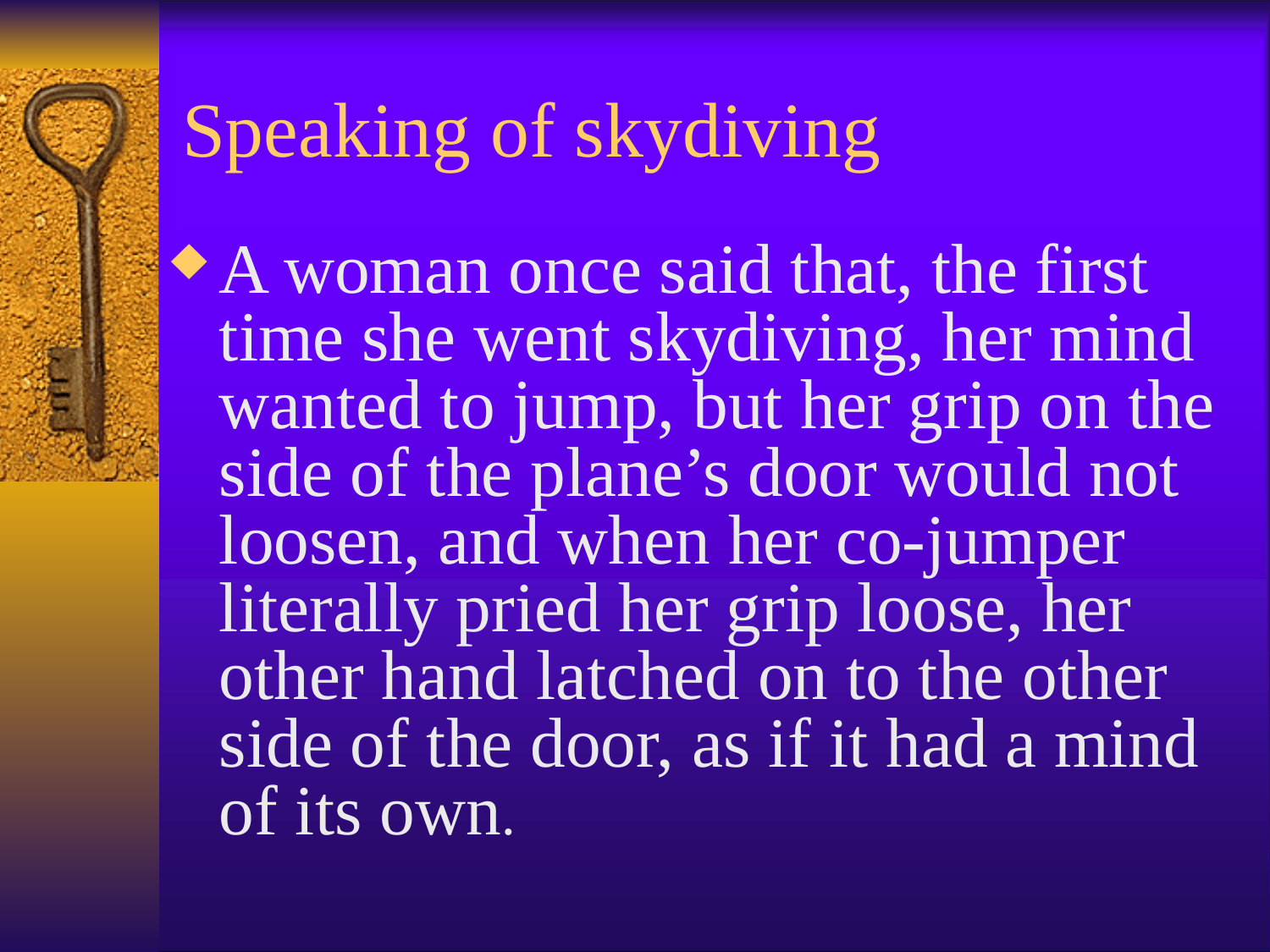

# Speaking of skydiving
A woman once said that, the first time she went skydiving, her mind wanted to jump, but her grip on the side of the plane’s door would not loosen, and when her co-jumper literally pried her grip loose, her other hand latched on to the other side of the door, as if it had a mind of its own.